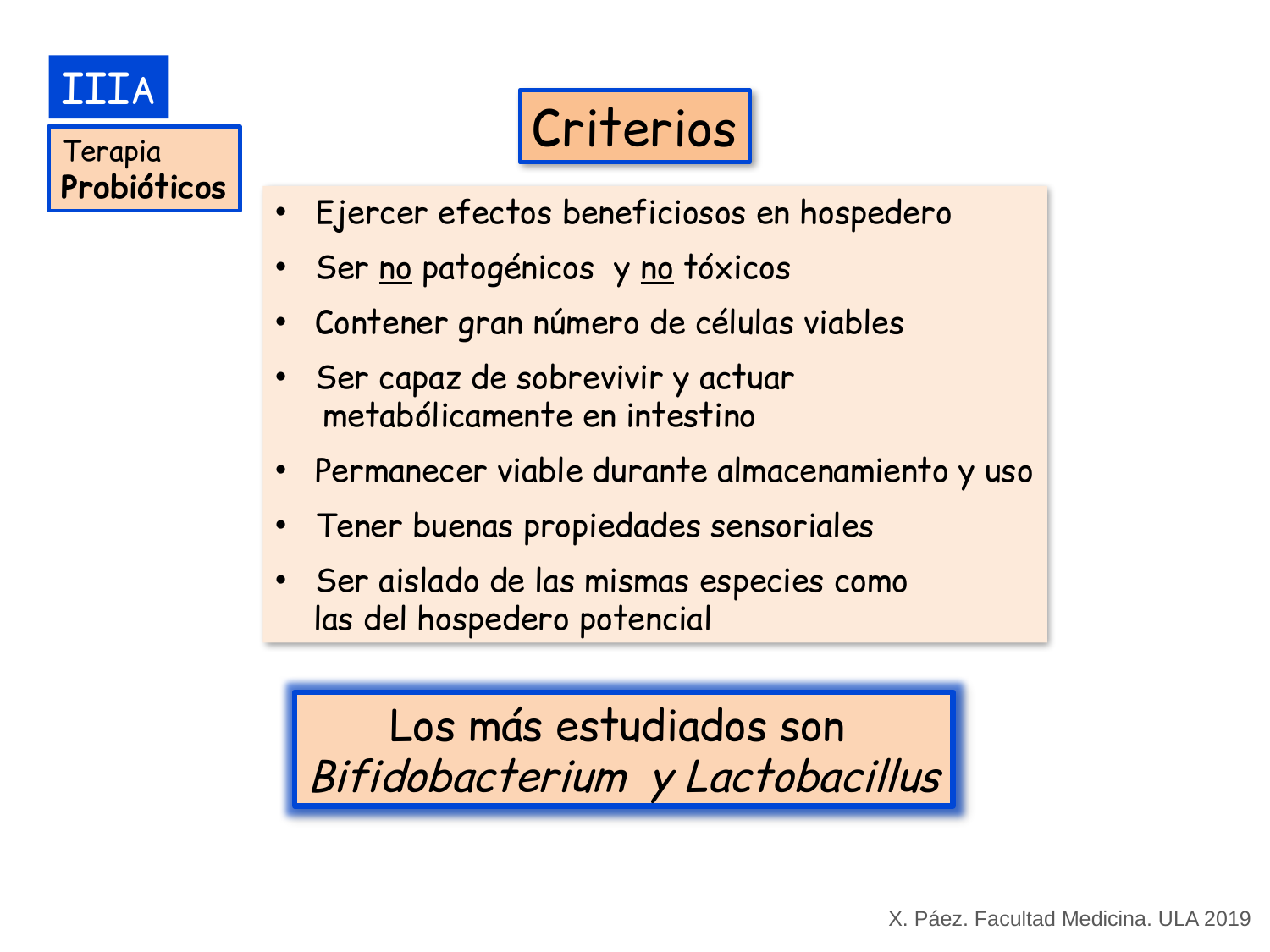

IIIA
Criterios
Terapia
Probióticos
Ejercer efectos beneficiosos en hospedero

Ser no patogénicos  y no tóxicos

Contener gran número de células viables

Ser capaz de sobrevivir y actuar
     metabólicamente en intestino

Permanecer viable durante almacenamiento y uso

Tener buenas propiedades sensoriales

Ser aislado de las mismas especies como
    las del hospedero potencial
Los más estudiados son
Bifidobacterium  y Lactobacillus
X. Páez. Facultad Medicina. ULA 2019